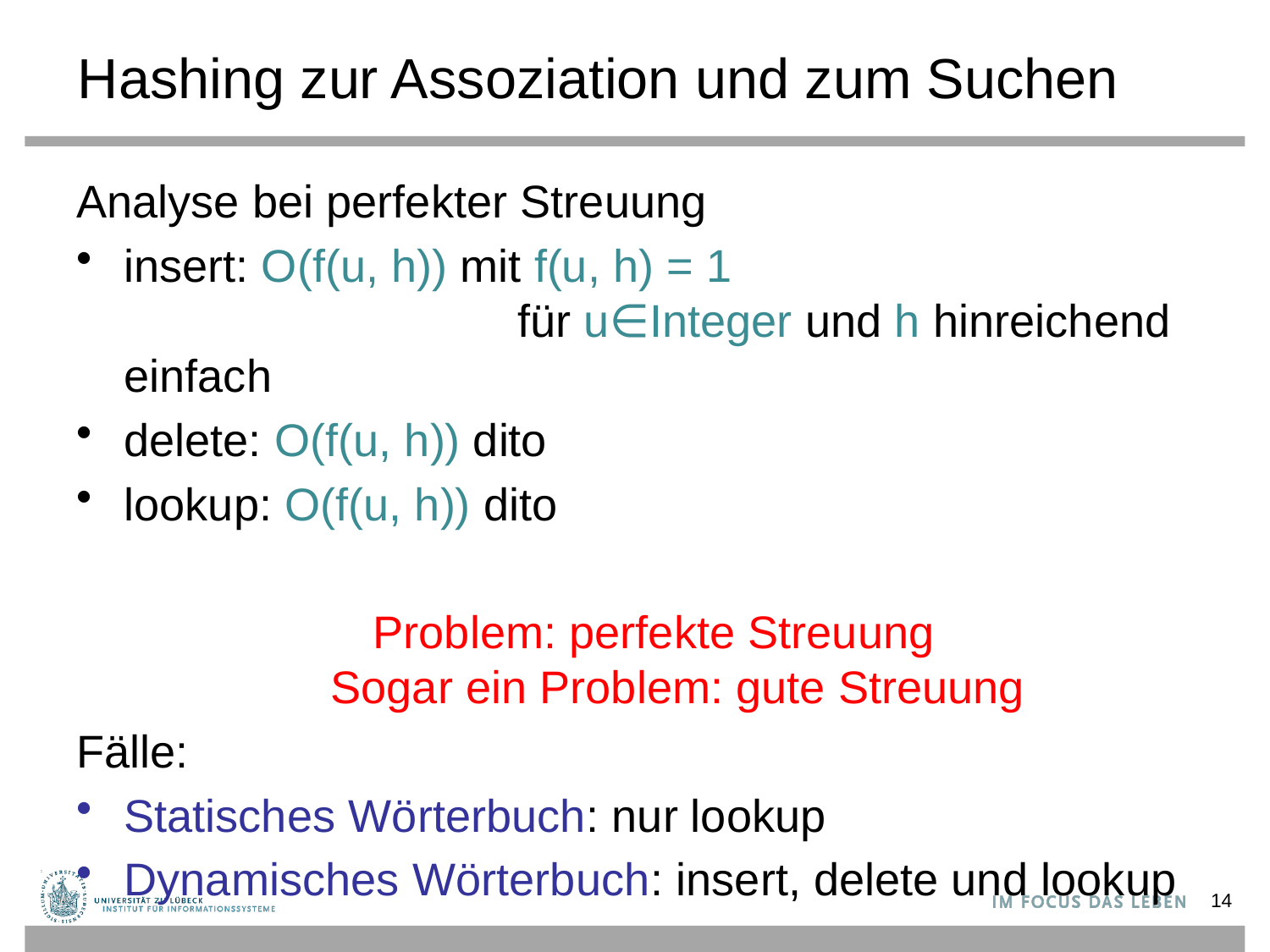

# Hashing zur Assoziation und zum Suchen
Analyse bei perfekter Streuung
insert: O(f(u, h)) mit f(u, h) = 1
                               für u∈Integer und h hinreichend einfach
delete: O(f(u, h)) dito
lookup: O(f(u, h)) dito

Problem: perfekte Streuung
Sogar ein Problem: gute Streuung
Fälle:
Statisches Wörterbuch: nur lookup
Dynamisches Wörterbuch: insert, delete und lookup
14